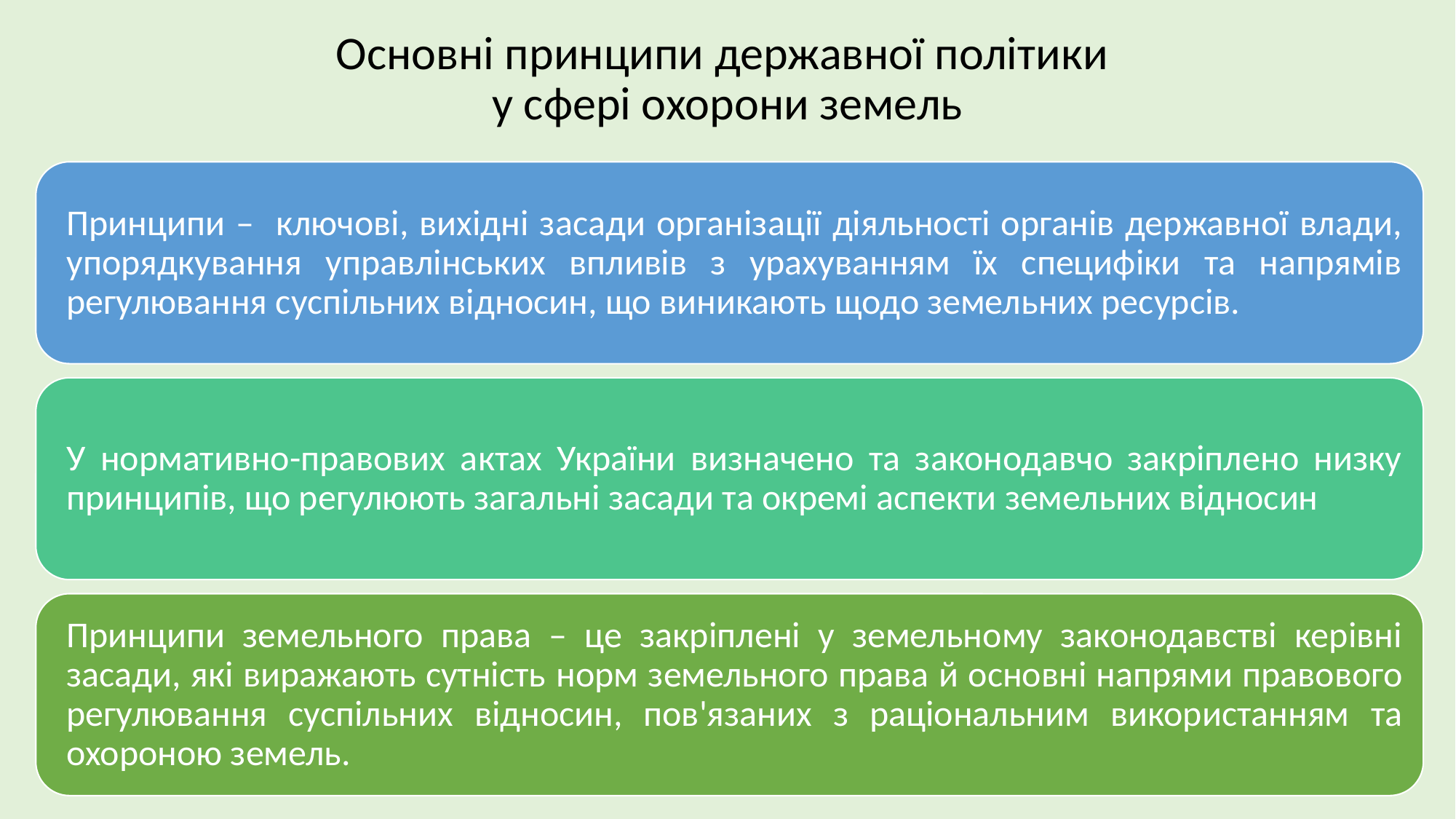

# Основні принципи державної політики у сфері охорони земель
Принципи –  ключові, вихідні засади організації діяльності органів державної влади, упорядкування управлінських впливів з урахуванням їх специфіки та напрямів регулювання суспільних відносин, що виникають щодо земельних ресурсів.
У нормативно-правових актах України визначено та законодавчо закріплено низку принципів, що регулюють загальні засади та окремі аспекти земельних відносин
Принципи земельного права – це закріплені у земельному законодавстві керівні засади, які виражають сутність норм земельного права й основні напрями правового регулювання суспільних відносин, пов'язаних з раціональним використанням та охороною земель.